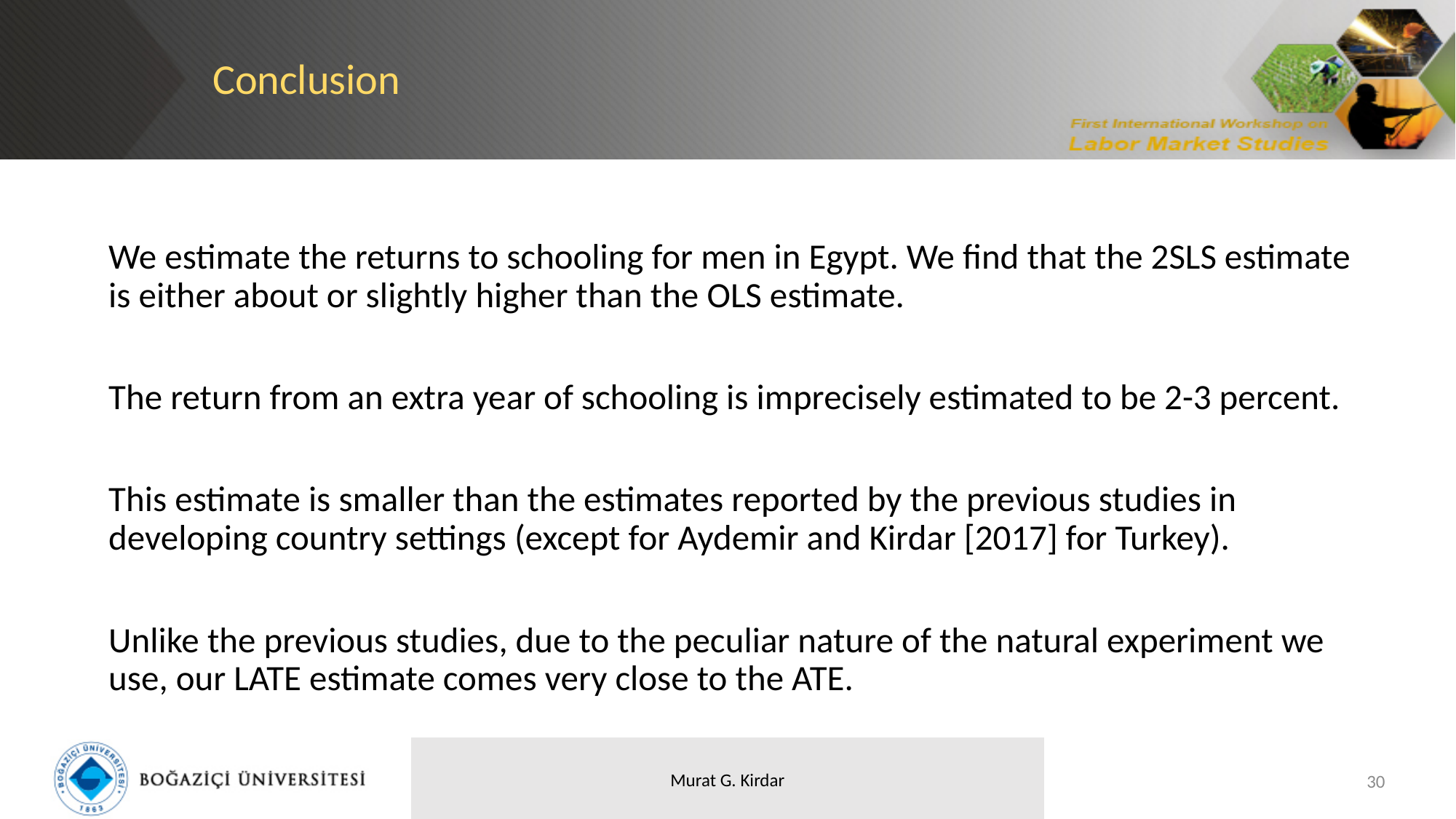

Conclusion

We estimate the returns to schooling for men in Egypt. We find that the 2SLS estimate is either about or slightly higher than the OLS estimate.

The return from an extra year of schooling is imprecisely estimated to be 2-3 percent.

This estimate is smaller than the estimates reported by the previous studies in developing country settings (except for Aydemir and Kirdar [2017] for Turkey).

Unlike the previous studies, due to the peculiar nature of the natural experiment we use, our LATE estimate comes very close to the ATE.

30